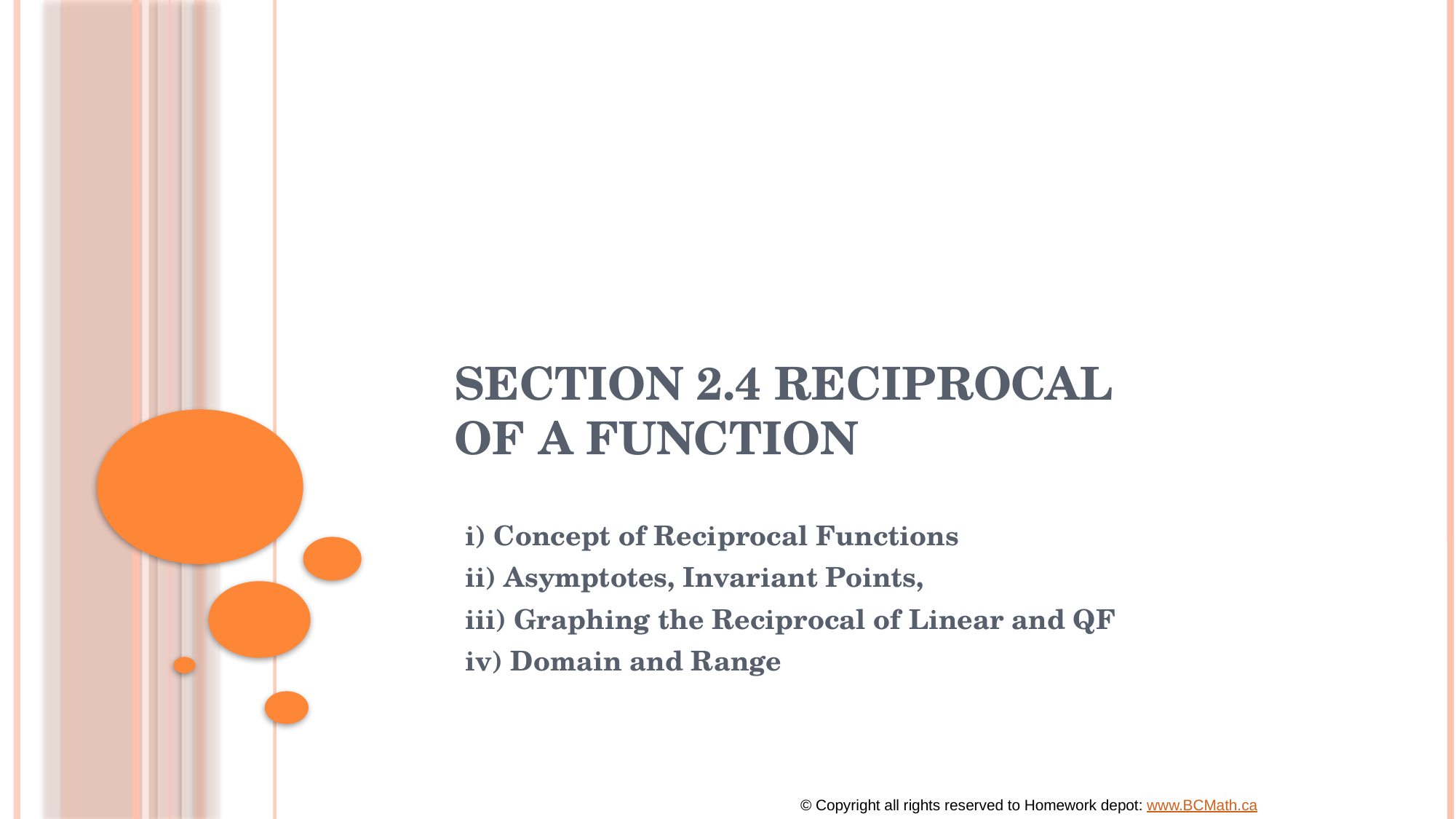

# Section 2.4 Reciprocal of a Function
i) Concept of Reciprocal Functions
ii) Asymptotes, Invariant Points,
iii) Graphing the Reciprocal of Linear and QF
iv) Domain and Range
© Copyright all rights reserved to Homework depot: www.BCMath.ca